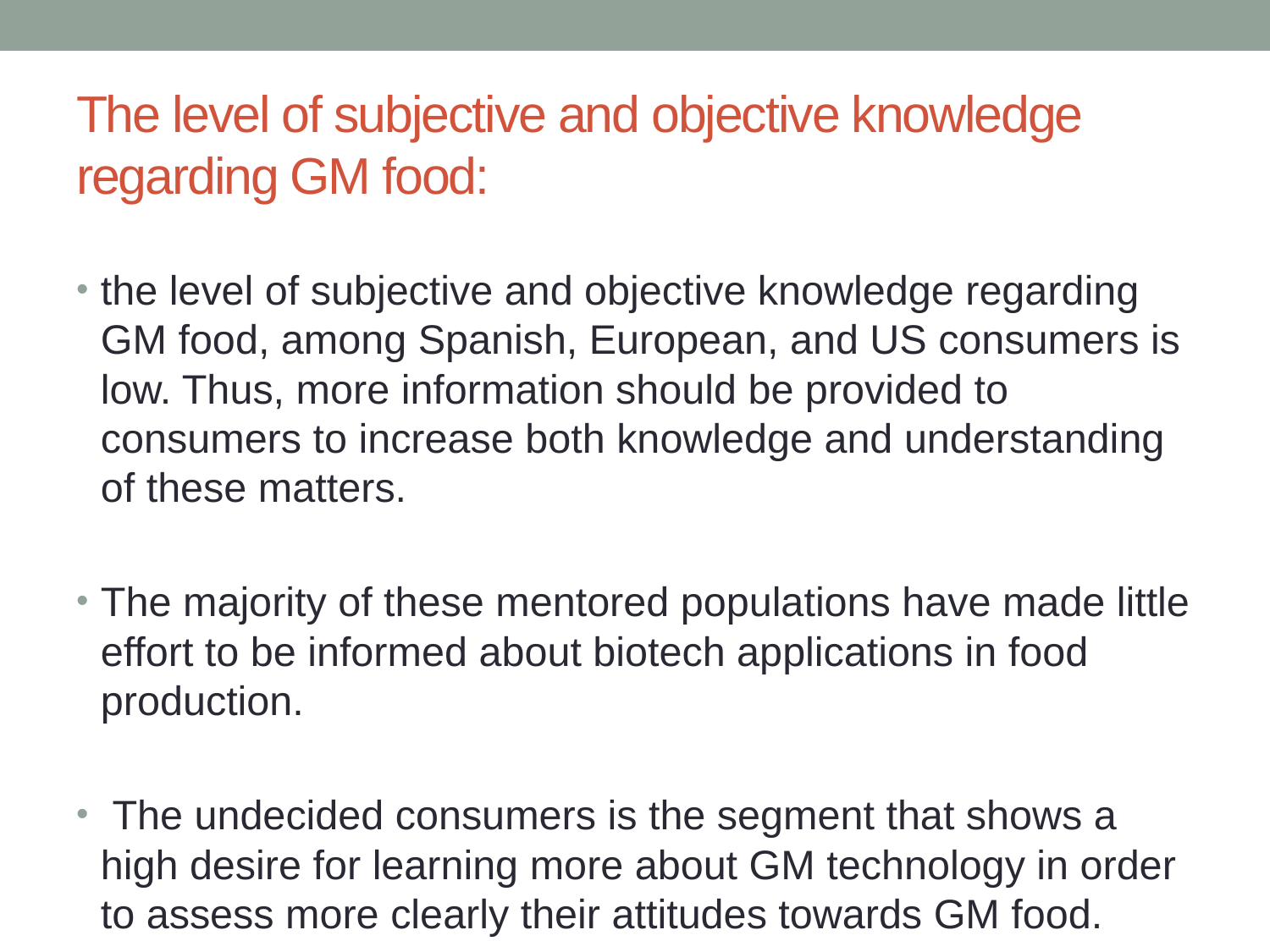

# The level of subjective and objective knowledge regarding GM food:
the level of subjective and objective knowledge regarding GM food, among Spanish, European, and US consumers is low. Thus, more information should be provided to consumers to increase both knowledge and understanding of these matters.

The majority of these mentored populations have made little effort to be informed about biotech applications in food production.

 The undecided consumers is the segment that shows a high desire for learning more about GM technology in order to assess more clearly their attitudes towards GM food.